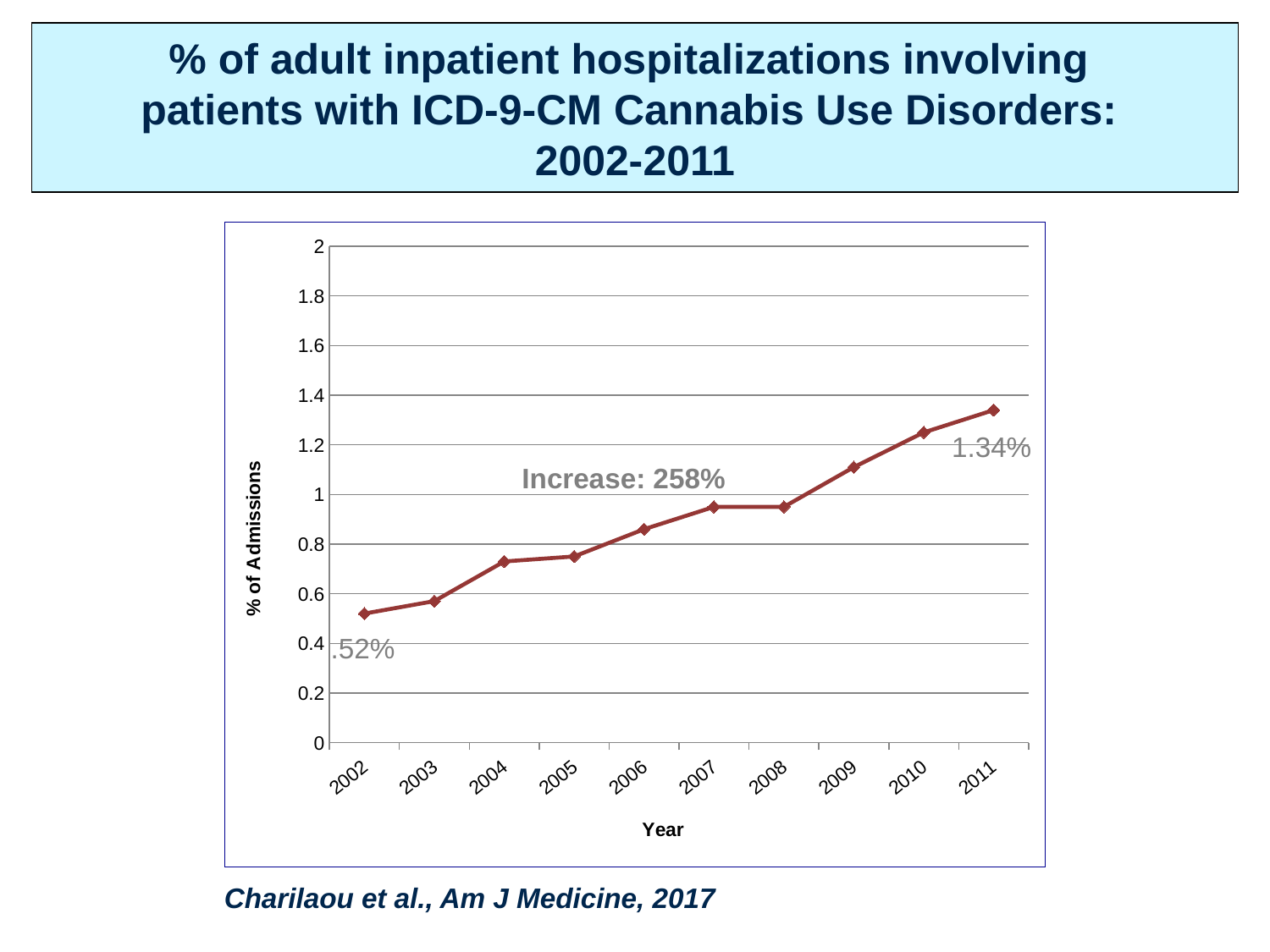

% of adult inpatient hospitalizations involving
patients with ICD-9-CM Cannabis Use Disorders:
2002-2011

### Chart

| Category | Total |
|---|---|
| 2002 | 0.52 |
| 2003 | 0.57 |
| 2004 | 0.73 |
| 2005 | 0.75 |
| 2006 | 0.86 |
| 2007 | 0.95 |
| 2008 | 0.95 |
| 2009 | 1.11 |
| 2010 | 1.25 |
| 2011 | 1.34 |
1.34%
Increase: 258%
.52%
Charilaou et al., Am J Medicine, 2017